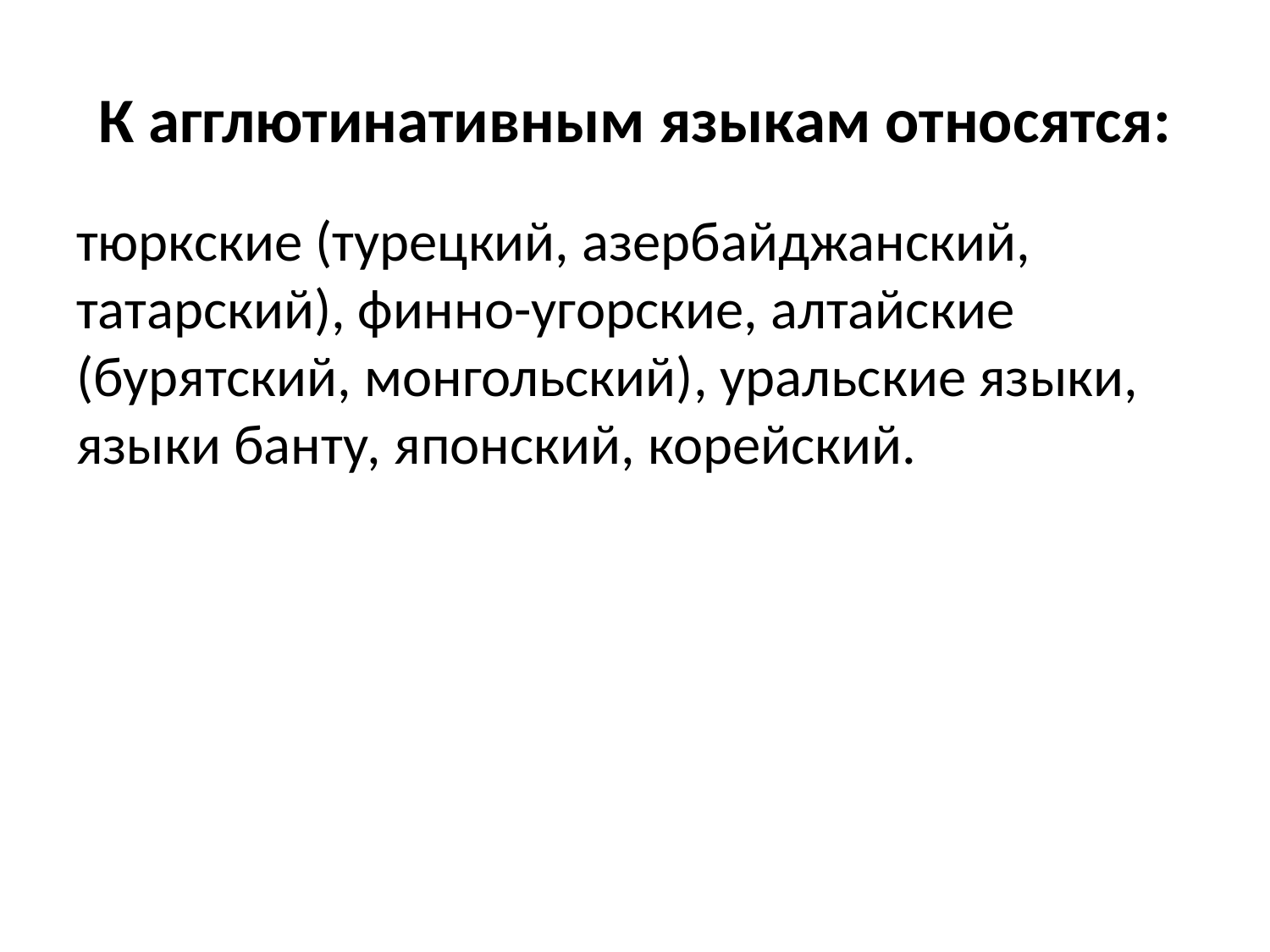

# К агглютинативным языкам относятся:
тюркские (турецкий, азербайджанский, татарский), финно-угорские, алтайские (бурятский, монгольский), уральские языки, языки банту, японский, корейский.